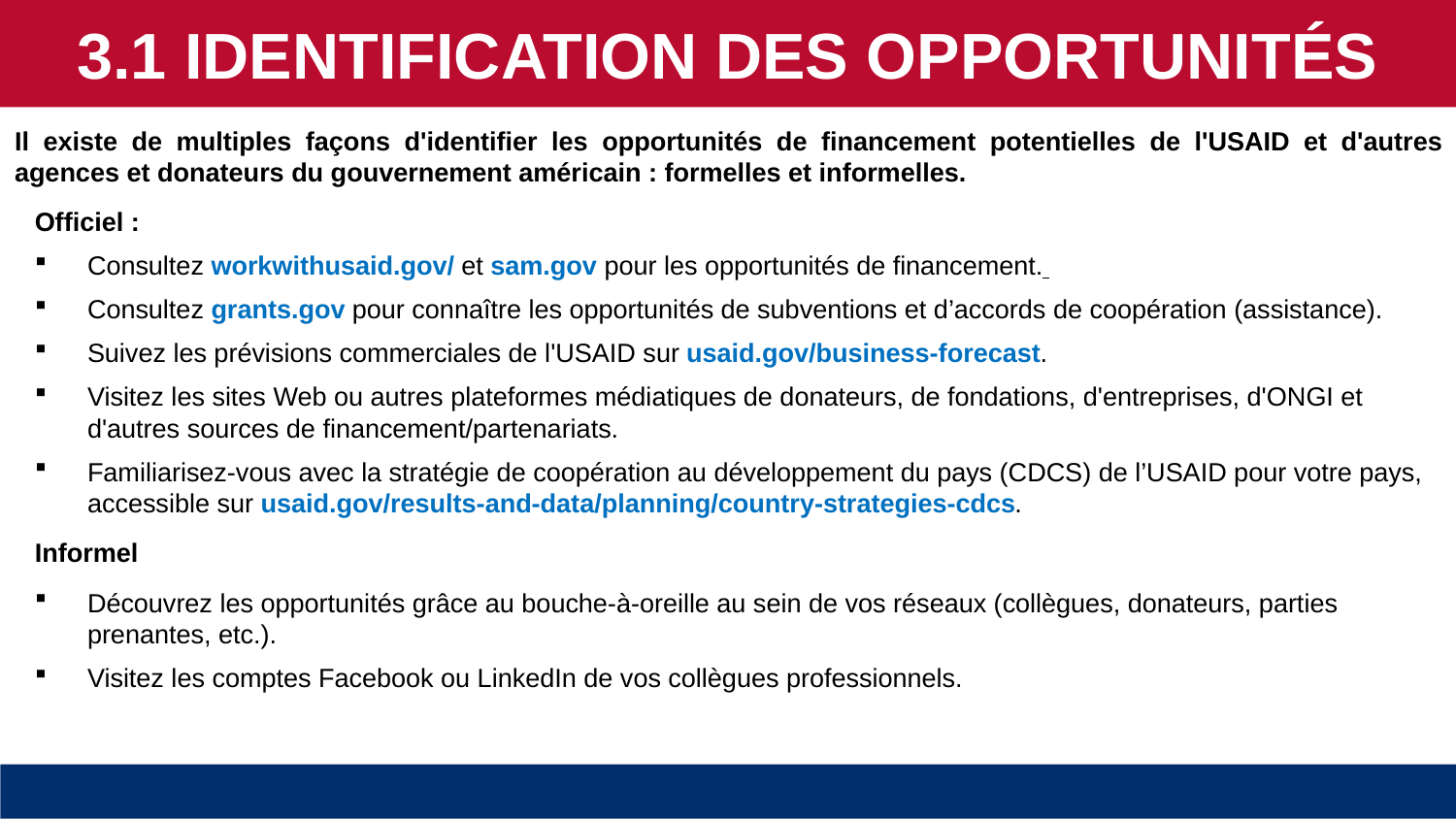

3.1 IDENTIFICATION DES OPPORTUNITÉS
Il existe de multiples façons d'identifier les opportunités de financement potentielles de l'USAID et d'autres agences et donateurs du gouvernement américain : formelles et informelles.
Officiel :
Consultez workwithusaid.gov/ et sam.gov pour les opportunités de financement.
Consultez grants.gov pour connaître les opportunités de subventions et d’accords de coopération (assistance).
Suivez les prévisions commerciales de l'USAID sur usaid.gov/business-forecast.
Visitez les sites Web ou autres plateformes médiatiques de donateurs, de fondations, d'entreprises, d'ONGI et d'autres sources de financement/partenariats.
Familiarisez-vous avec la stratégie de coopération au développement du pays (CDCS) de l’USAID pour votre pays, accessible sur usaid.gov/results-and-data/planning/country-strategies-cdcs.
Informel
Découvrez les opportunités grâce au bouche-à-oreille au sein de vos réseaux (collègues, donateurs, parties prenantes, etc.).
Visitez les comptes Facebook ou LinkedIn de vos collègues professionnels.